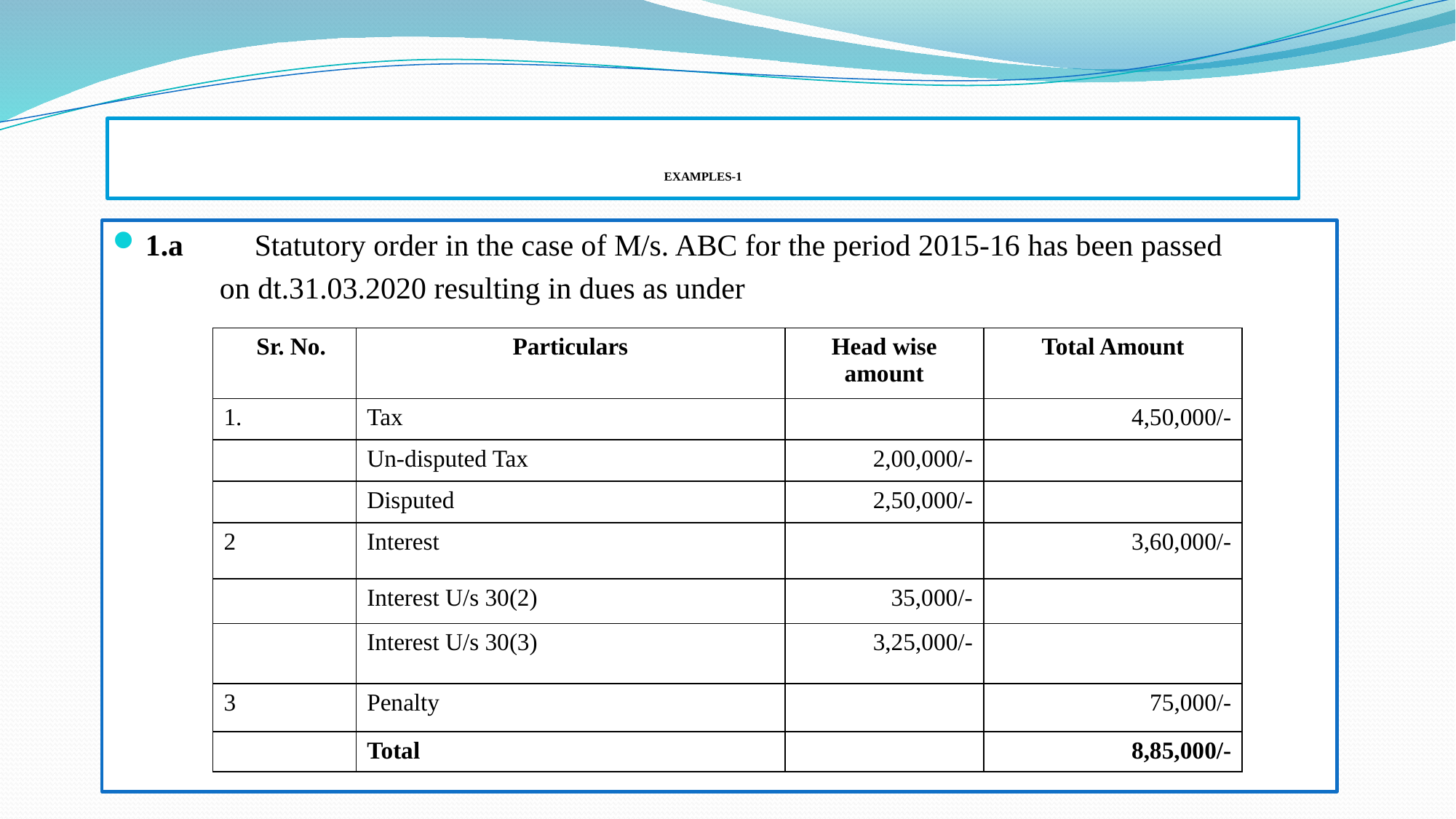

# EXAMPLES-1
1.a	Statutory order in the case of M/s. ABC for the period 2015-16 has been passed
              on dt.31.03.2020 resulting in dues as under

| SSr. No. | Particulars | Head wise amount | Total Amount |
| --- | --- | --- | --- |
| 1. | Tax |  | 4,50,000/- |
|  | Un-disputed Tax | 2,00,000/- |  |
|  | Disputed | 2,50,000/- |  |
| 2 | Interest |  | 3,60,000/- |
|  | Interest U/s 30(2) | 35,000/- |  |
|  | Interest U/s 30(3) | 3,25,000/- |  |
| 3 | Penalty |  | 75,000/- |
|  | Total |  | 8,85,000/- |